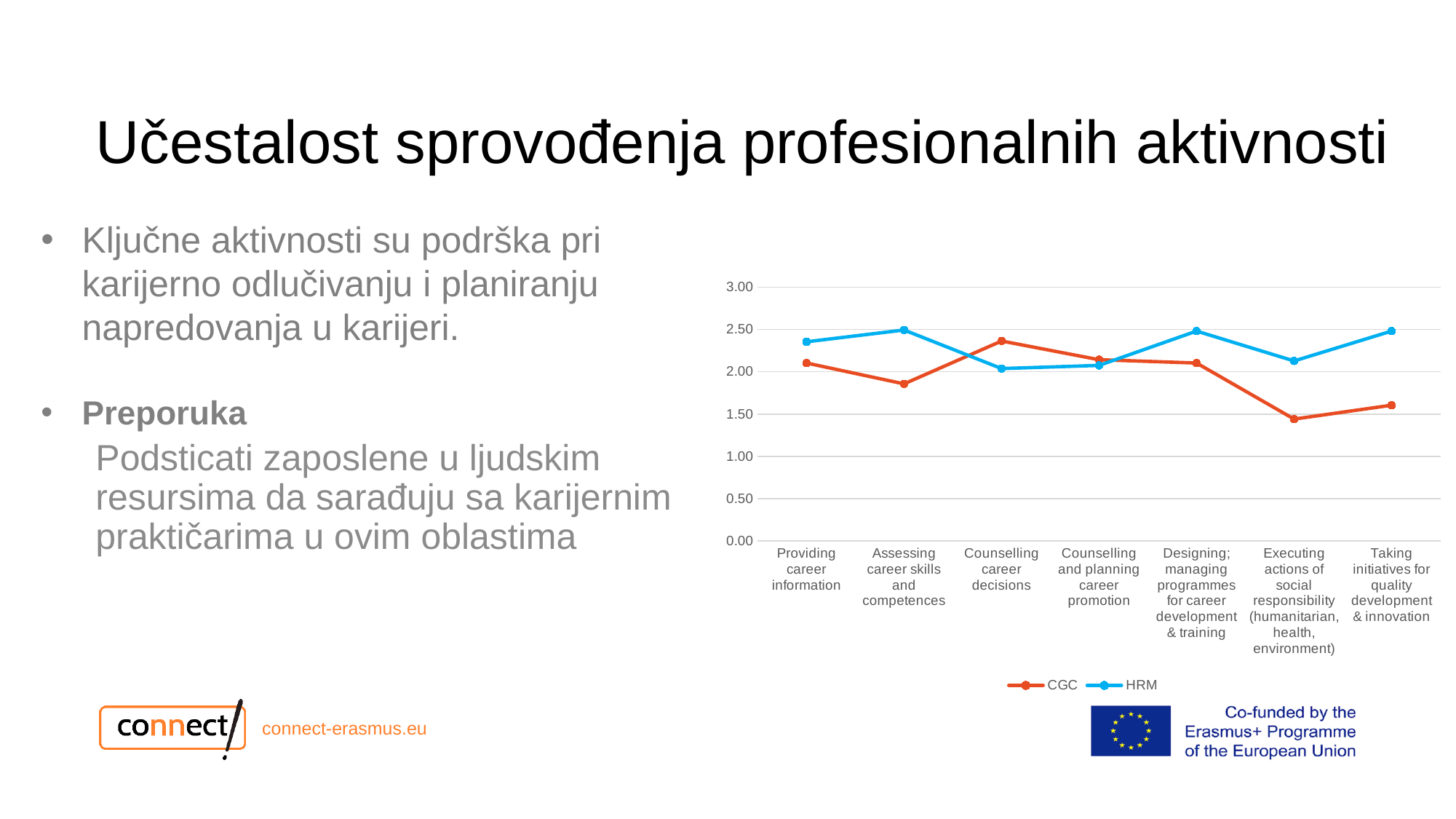

# Učestalost sprovođenja profesionalnih aktivnosti
Ključne aktivnosti su podrška pri karijerno odlučivanju i planiranju napredovanja u karijeri.

Preporuka
Podsticati zaposlene u ljudskim resursima da sarađuju sa karijernim praktičarima u ovim oblastima

### Chart

| Category | CGC | HRM |
|---|---|---|
| Providing career information | 2.103896103896105 | 2.3544303797468356 |
| Assessing career skills and competences | 1.8571428571428574 | 2.4936708860759493 |
| Counselling career decisions | 2.3636363636363633 | 2.0379746835443036 |
| Counselling and planning career promotion | 2.1428571428571432 | 2.0759493670886076 |
| Designing; managing programmes for career development & training | 2.103896103896104 | 2.481012658227848 |
| Executing actions of social responsibility (humanitarian, health, environment) | 1.4415584415584417 | 2.128205128205128 |
| Taking initiatives for quality development & innovation | 1.6052631578947363 | 2.4810126582278476 |
connect-erasmus.eu